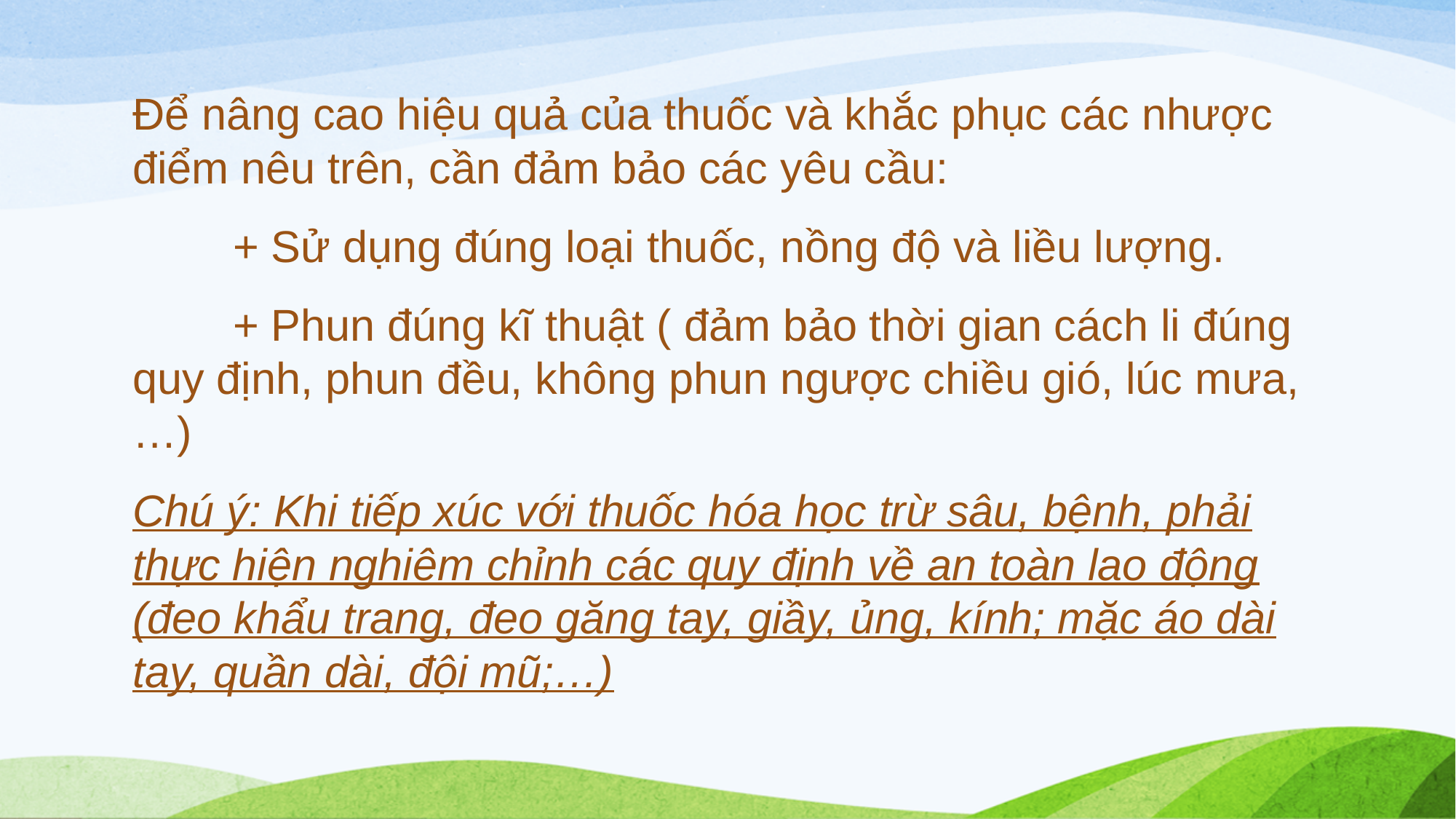

Để nâng cao hiệu quả của thuốc và khắc phục các nhược điểm nêu trên, cần đảm bảo các yêu cầu:
	+ Sử dụng đúng loại thuốc, nồng độ và liều lượng.
	+ Phun đúng kĩ thuật ( đảm bảo thời gian cách li đúng quy định, phun đều, không phun ngược chiều gió, lúc mưa,…)
Chú ý: Khi tiếp xúc với thuốc hóa học trừ sâu, bệnh, phải thực hiện nghiêm chỉnh các quy định về an toàn lao động (đeo khẩu trang, đeo găng tay, giầy, ủng, kính; mặc áo dài tay, quần dài, đội mũ;…)